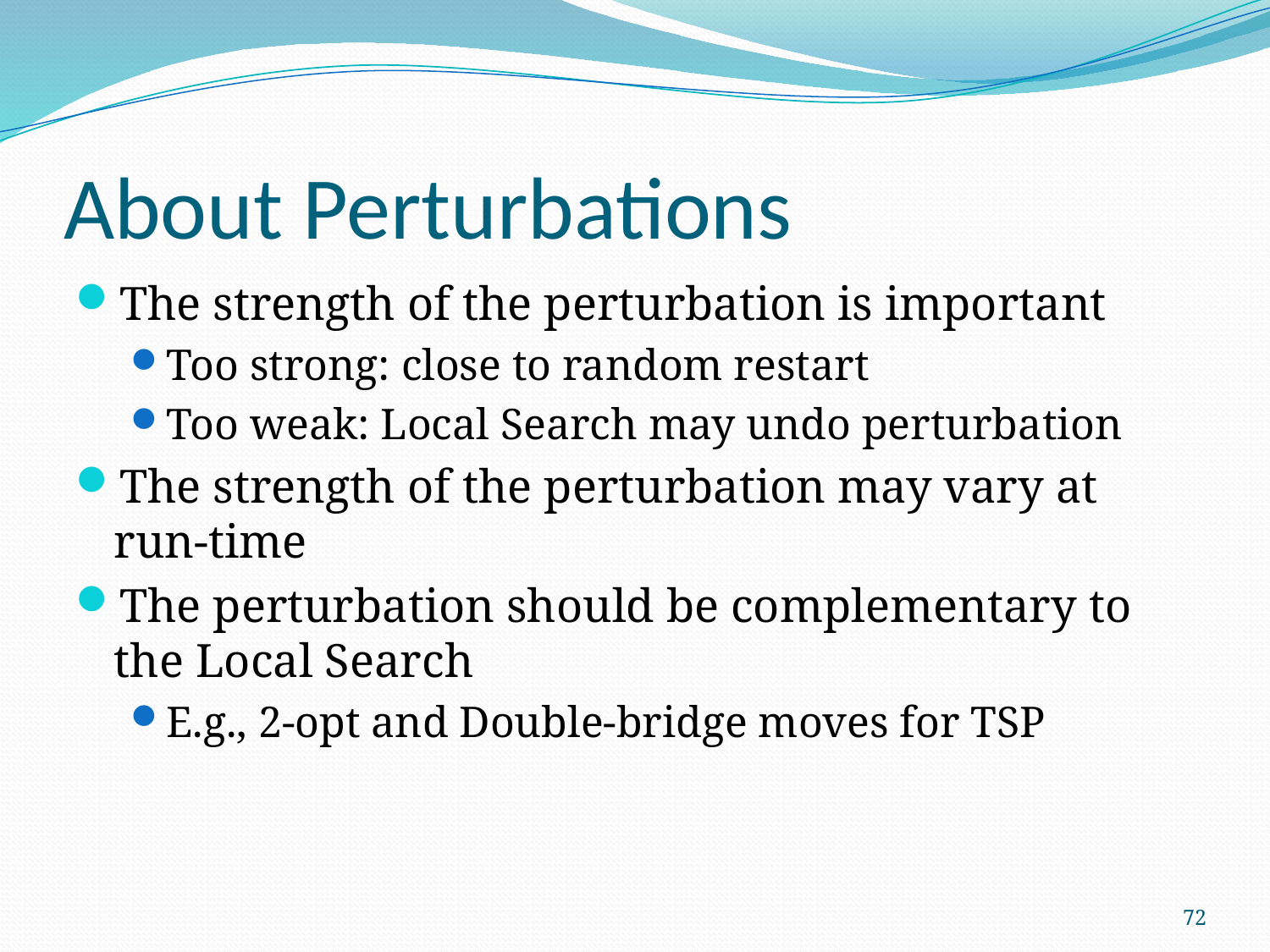

# About Perturbations
The strength of the perturbation is important
Too strong: close to random restart
Too weak: Local Search may undo perturbation
The strength of the perturbation may vary at run-time
The perturbation should be complementary to the Local Search
E.g., 2-opt and Double-bridge moves for TSP
72